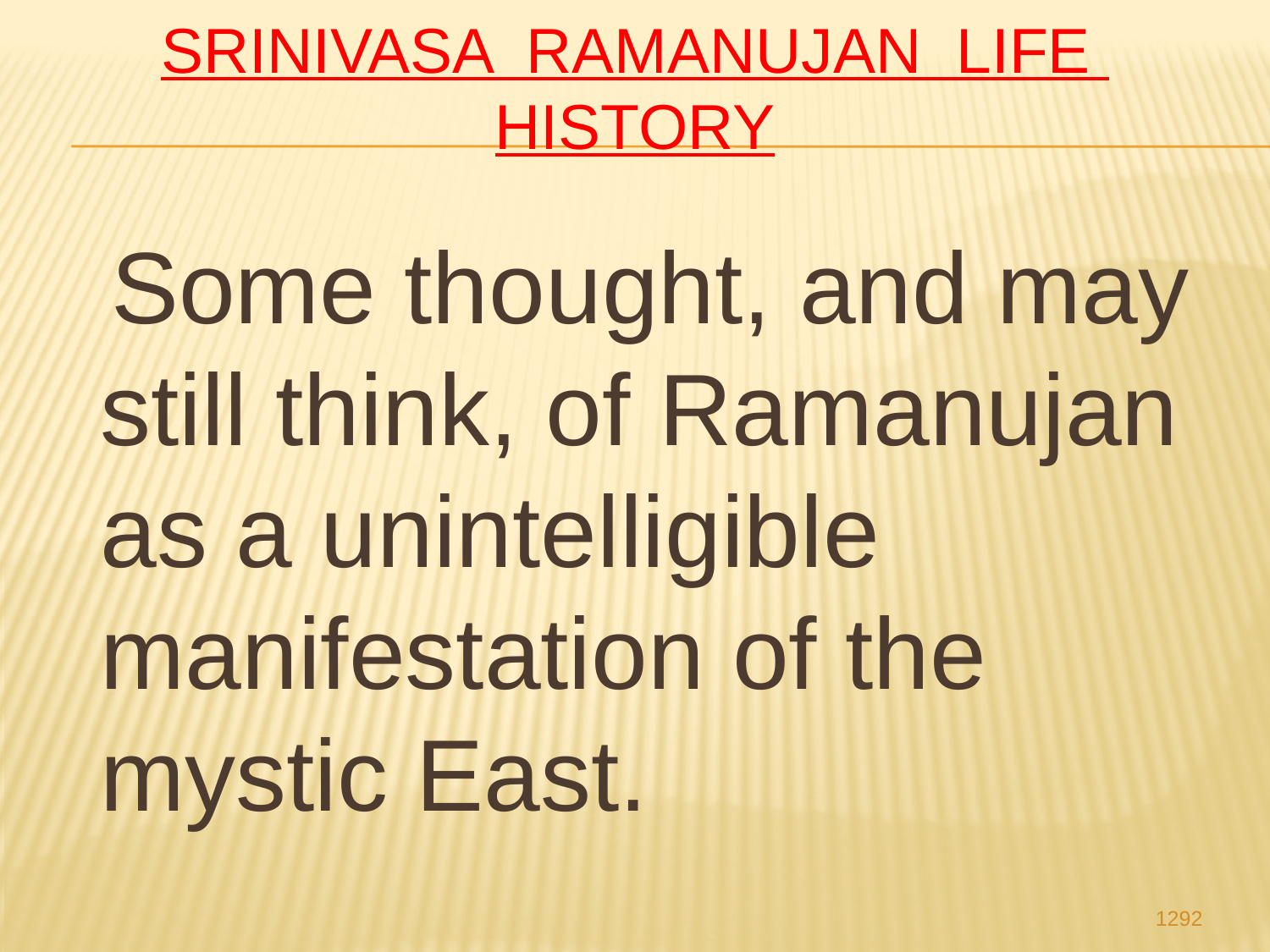

# Srinivasa  Ramanujan  life  history
  Some thought, and may still think, of Ramanujan as a unintelligible manifestation of the mystic East.

1292